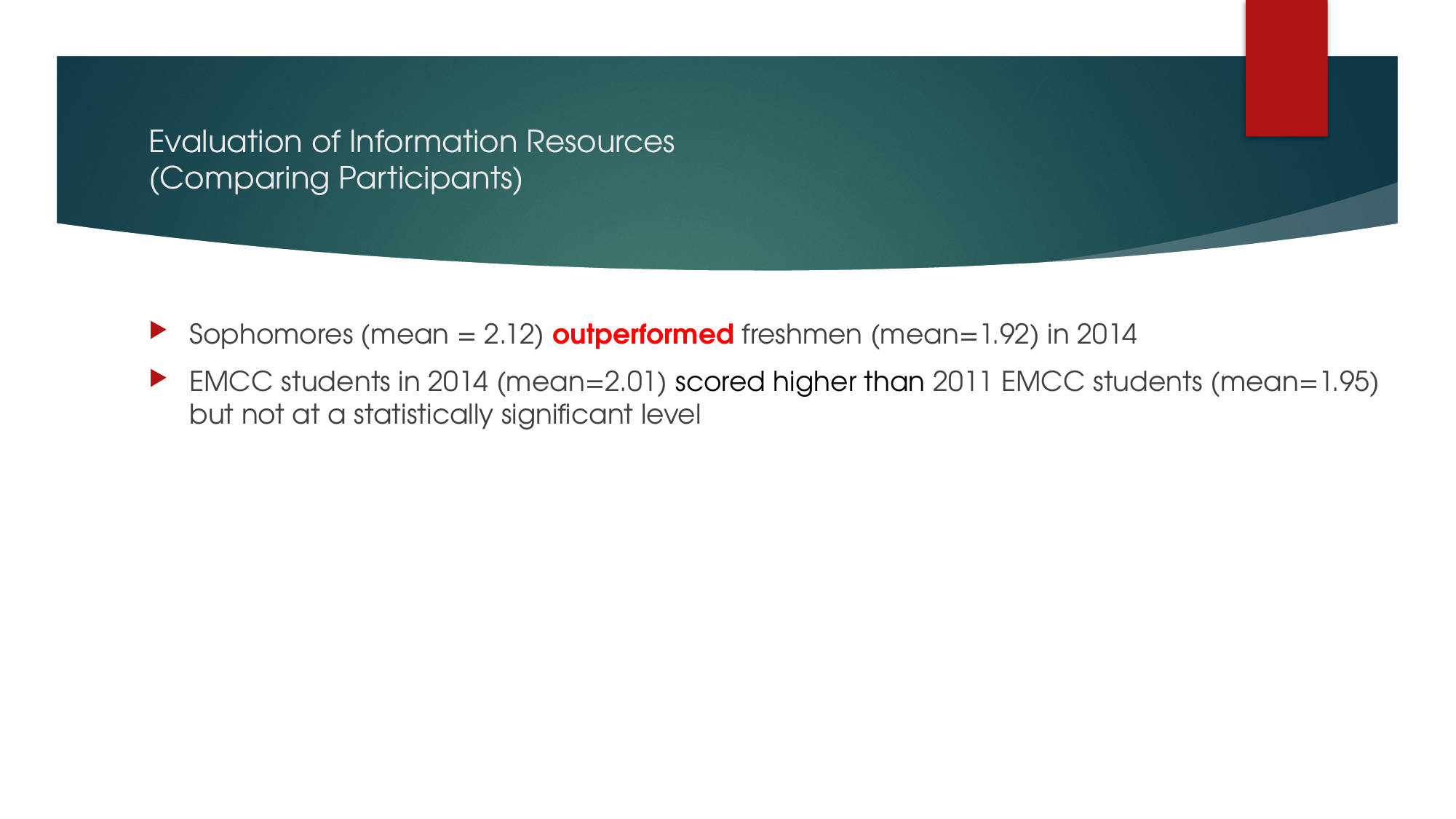

# Evaluation of Information Resources (Comparing Participants)
Sophomores (mean = 2.12) outperformed freshmen (mean=1.92) in 2014
EMCC students in 2014 (mean=2.01) scored higher than 2011 EMCC students (mean=1.95) but not at a statistically significant level